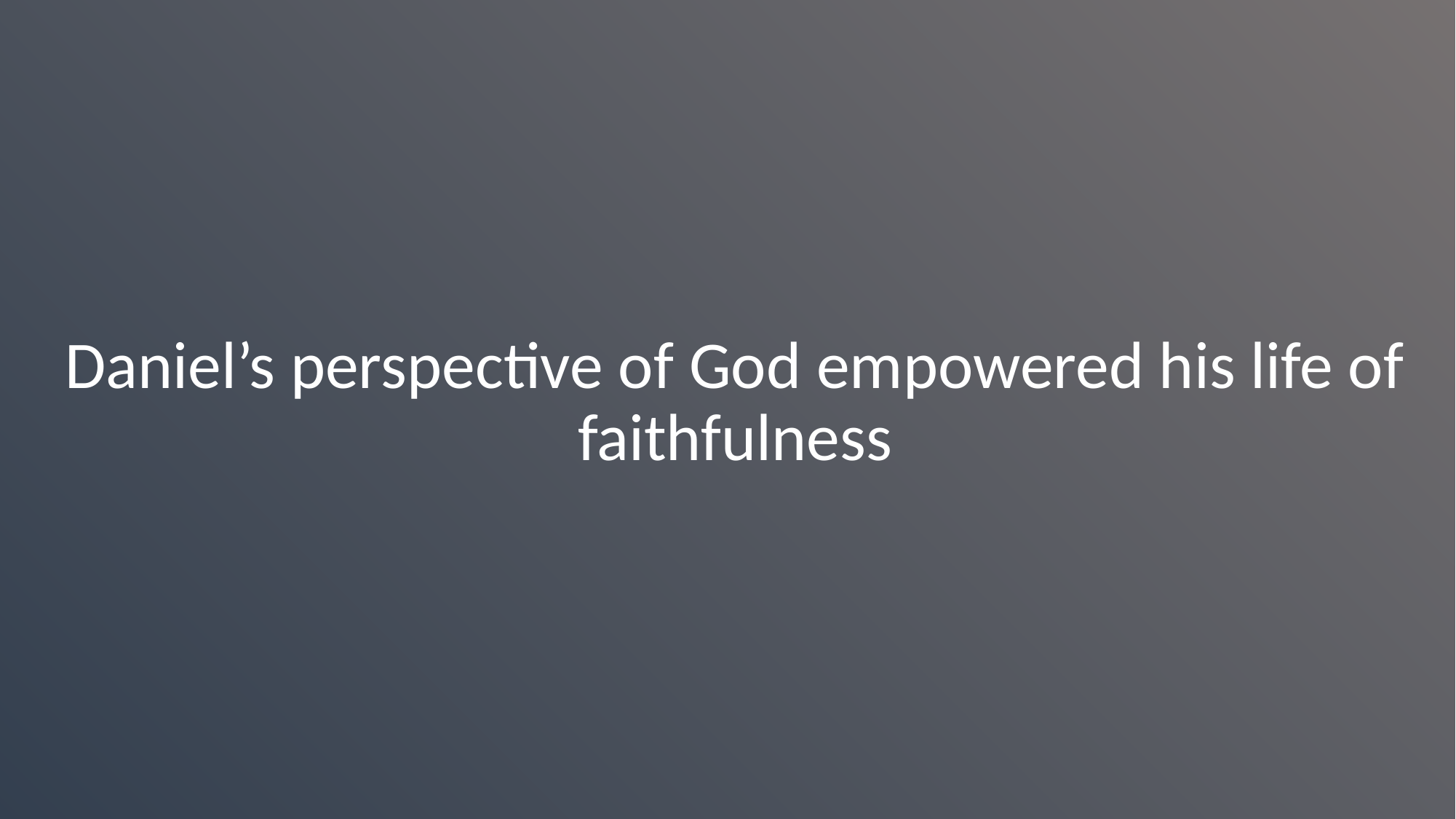

# Daniel’s perspective of God empowered his life of faithfulness